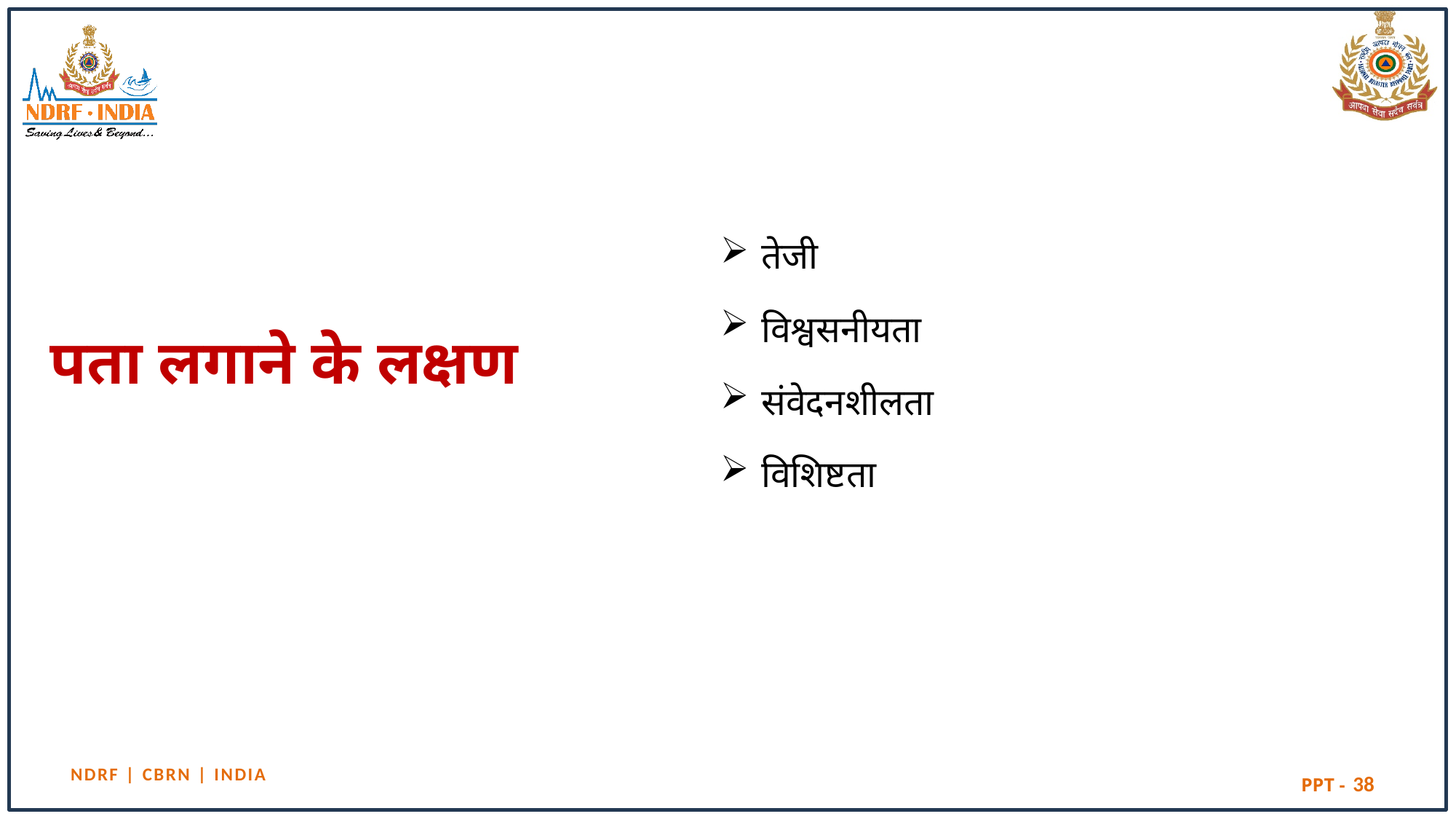

तेजी
विश्वसनीयता
संवेदनशीलता
विशिष्टता
# पता लगाने के लक्षण